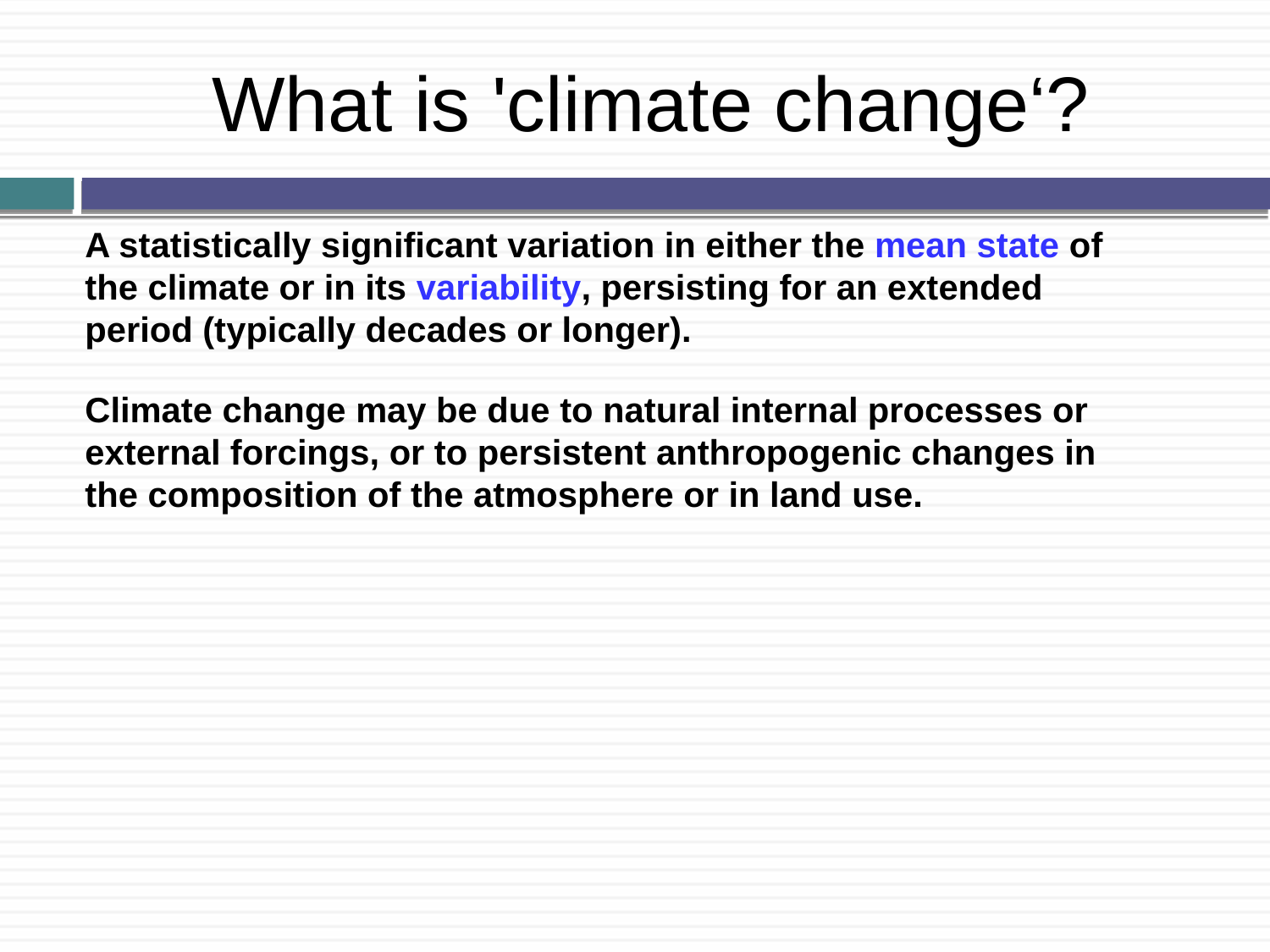

What is 'climate change‘?
A statistically significant variation in either the mean state of the climate or in its variability, persisting for an extended period (typically decades or longer).

Climate change may be due to natural internal processes or external forcings, or to persistent anthropogenic changes in the composition of the atmosphere or in land use.